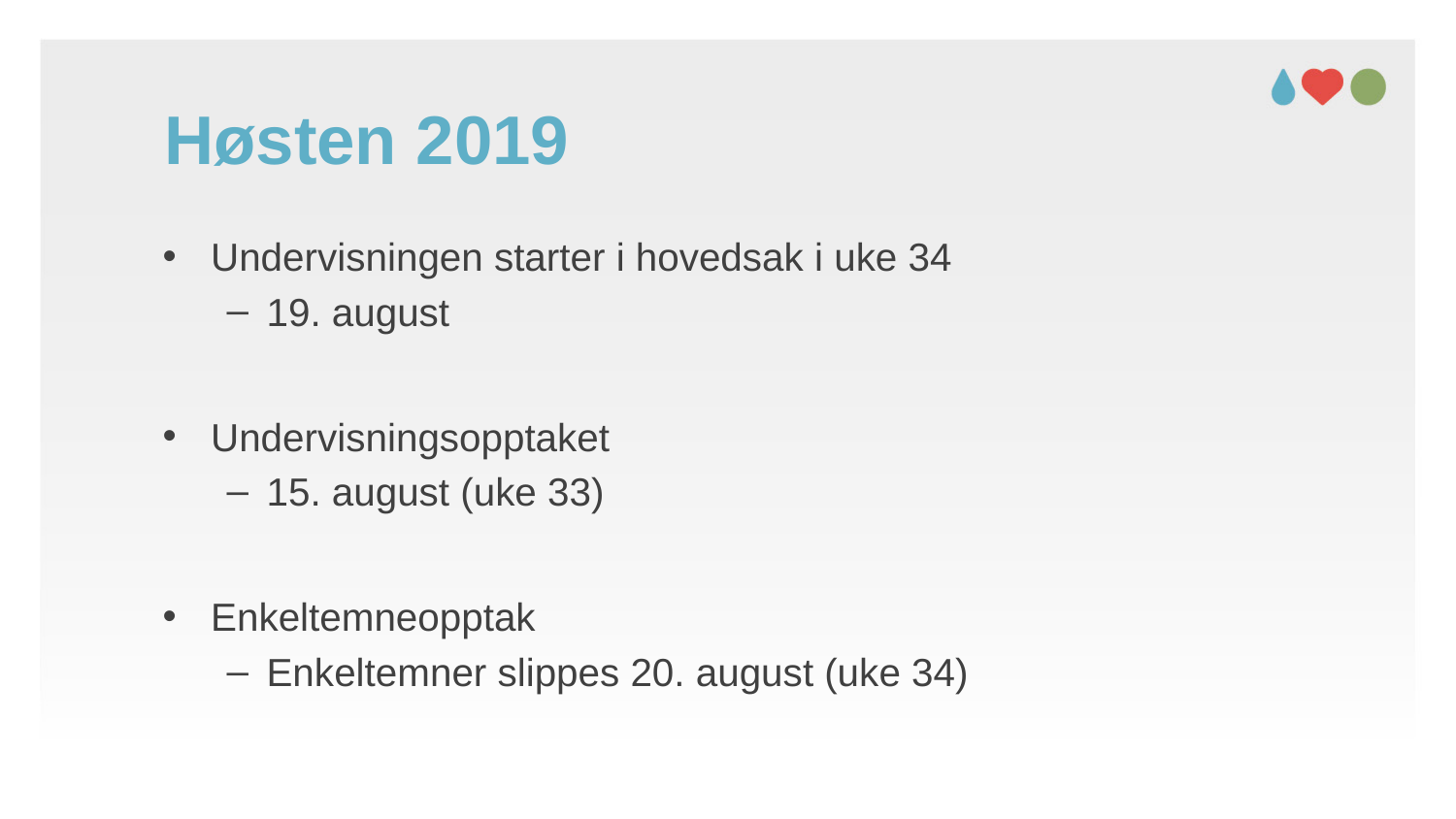

# Høsten 2019
Undervisningen starter i hovedsak i uke 34
19. august

Undervisningsopptaket
15. august (uke 33)

Enkeltemneopptak
Enkeltemner slippes 20. august (uke 34)